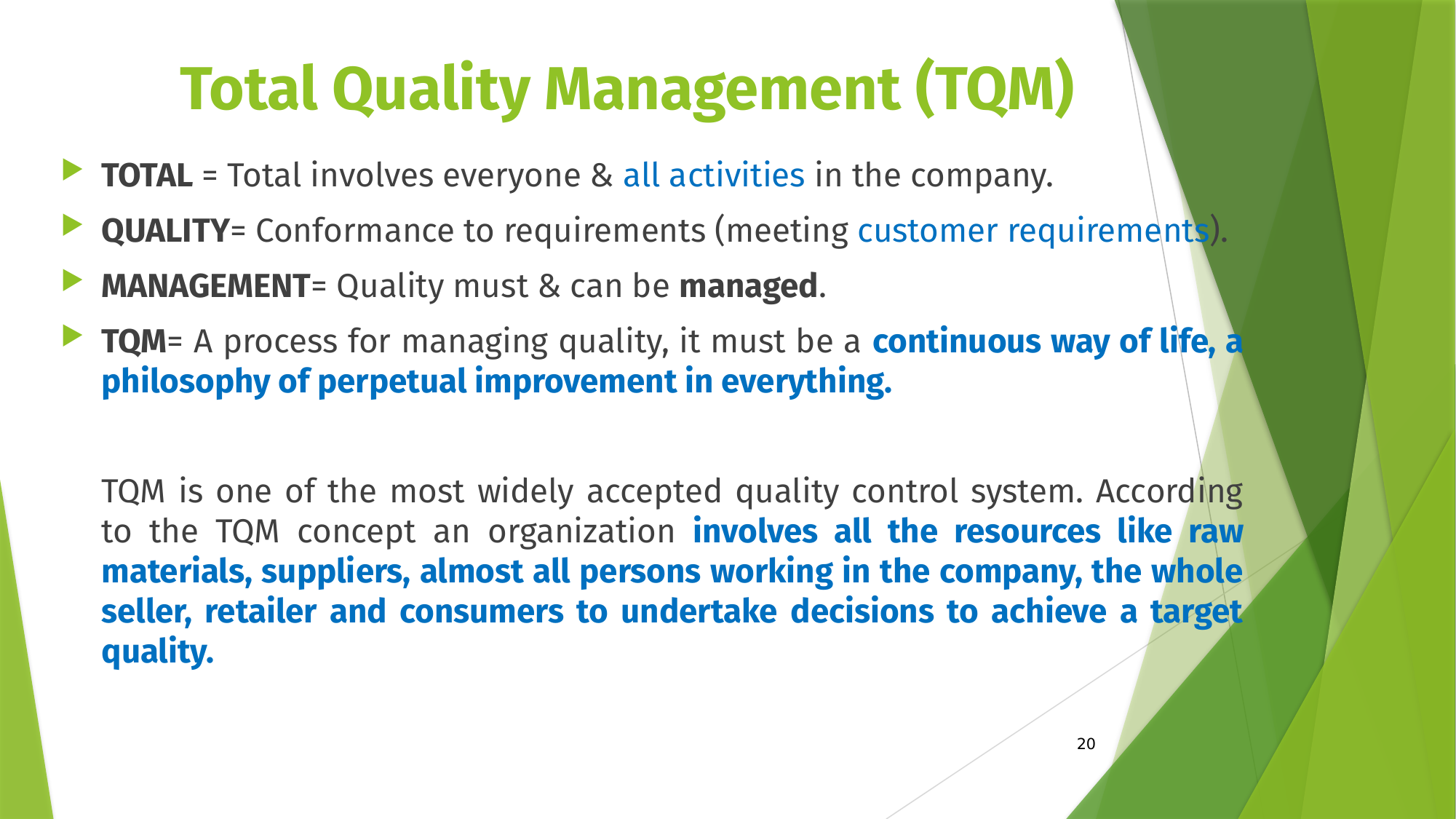

Total Quality Management (TQM)
TOTAL = Total involves everyone & all activities in the company.
QUALITY= Conformance to requirements (meeting customer requirements).
MANAGEMENT= Quality must & can be managed.
TQM= A process for managing quality, it must be a continuous way of life, a philosophy of perpetual improvement in everything.

	TQM is one of the most widely accepted quality control system. According to the TQM concept an organization involves all the resources like raw materials, suppliers, almost all persons working in the company, the whole seller, retailer and consumers to undertake decisions to achieve a target quality.
20